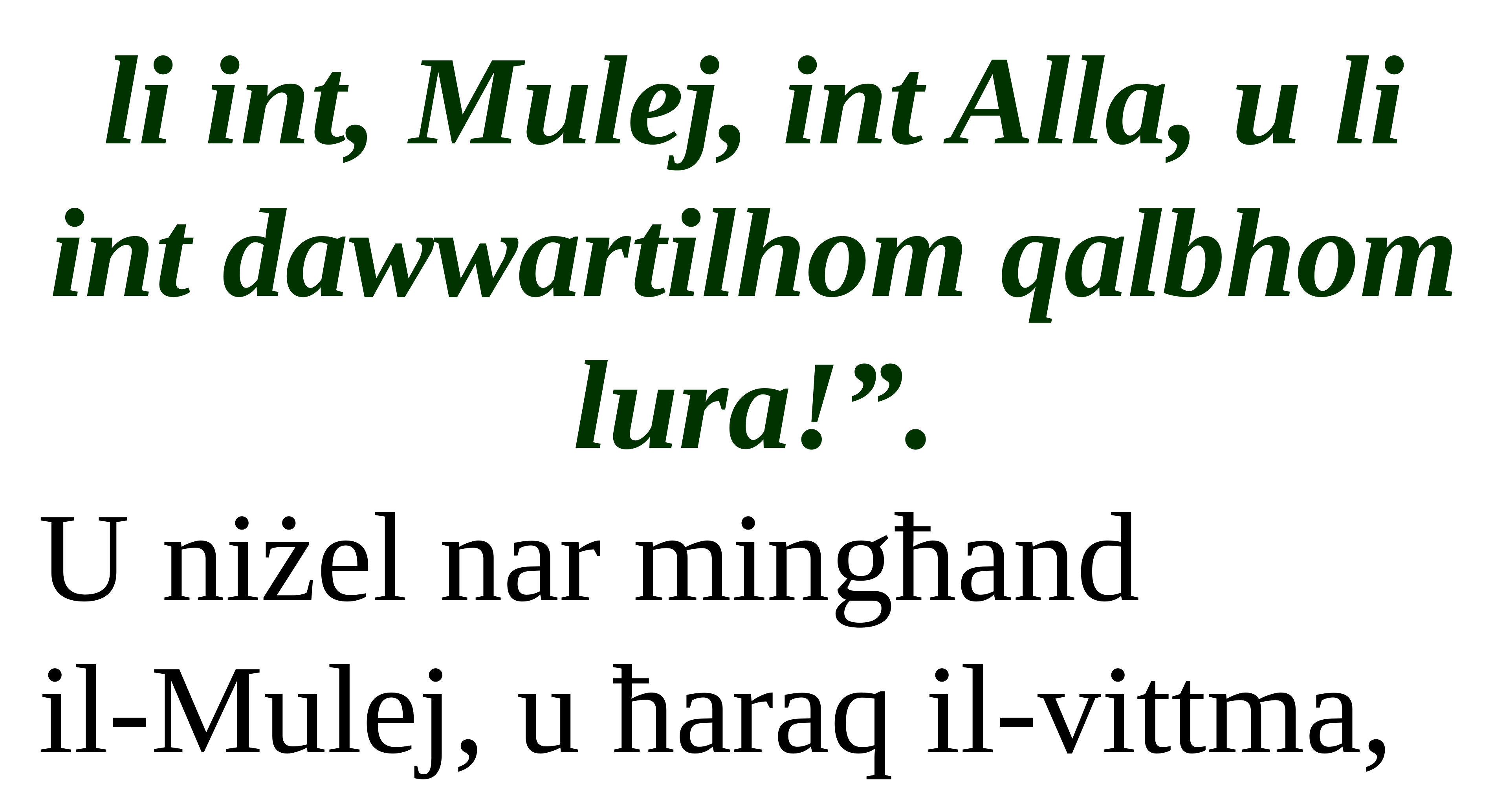

li int, Mulej, int Alla, u li int dawwartilhom qalbhom lura!”.
U niżel nar mingħand
il-Mulej, u ħaraq il-vittma,